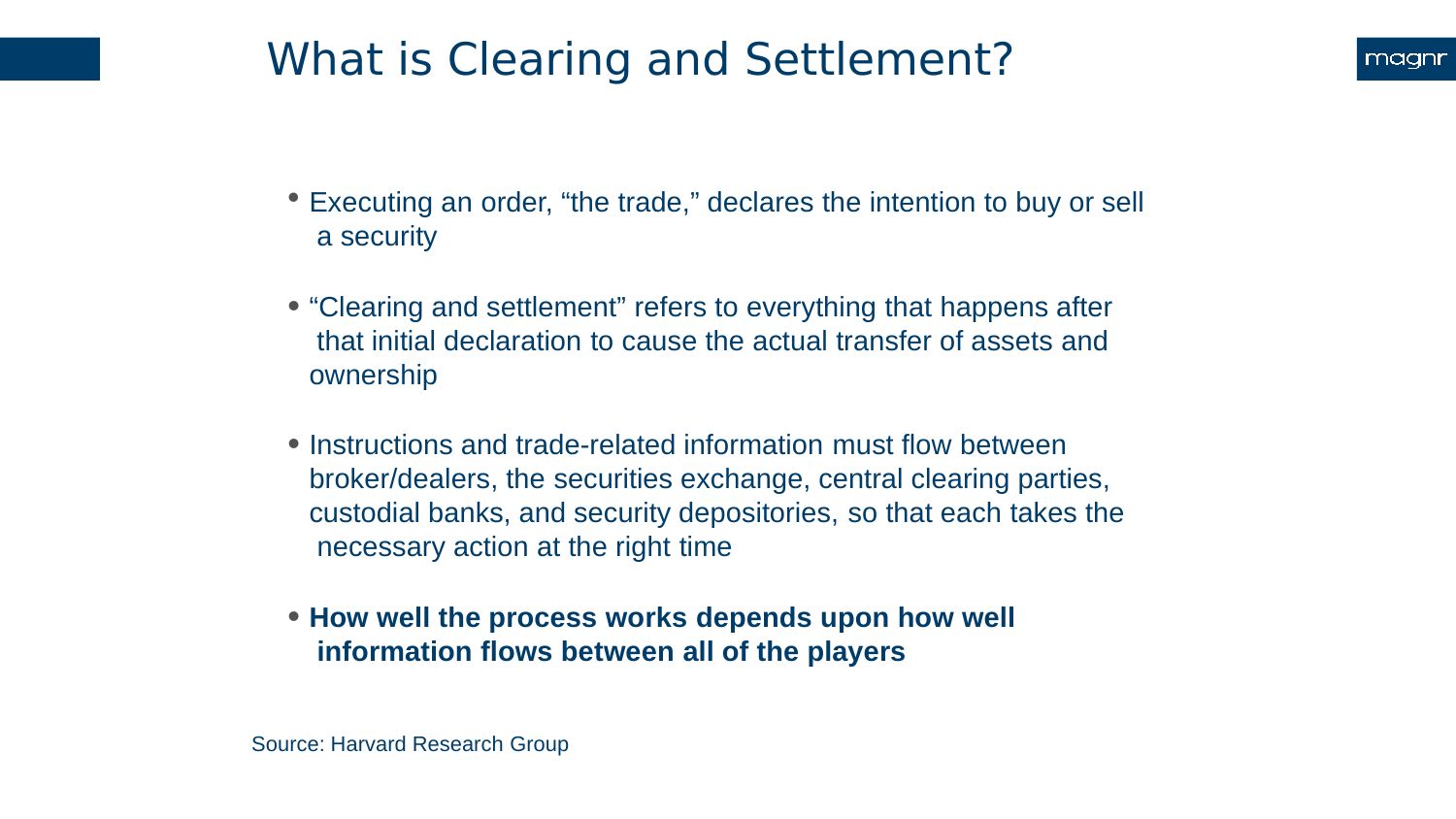

# What is Clearing and Settlement?
Executing an order, “the trade,” declares the intention to buy or sell  a security

“Clearing and settlement” refers to everything that happens after  that initial declaration to cause the actual transfer of assets and  ownership

Instructions and trade-related information must flow between  broker/dealers, the securities exchange, central clearing parties,  custodial banks, and security depositories, so that each takes the  necessary action at the right time

How well the process works depends upon how well  information flows between all of the players
Source: Harvard Research Group